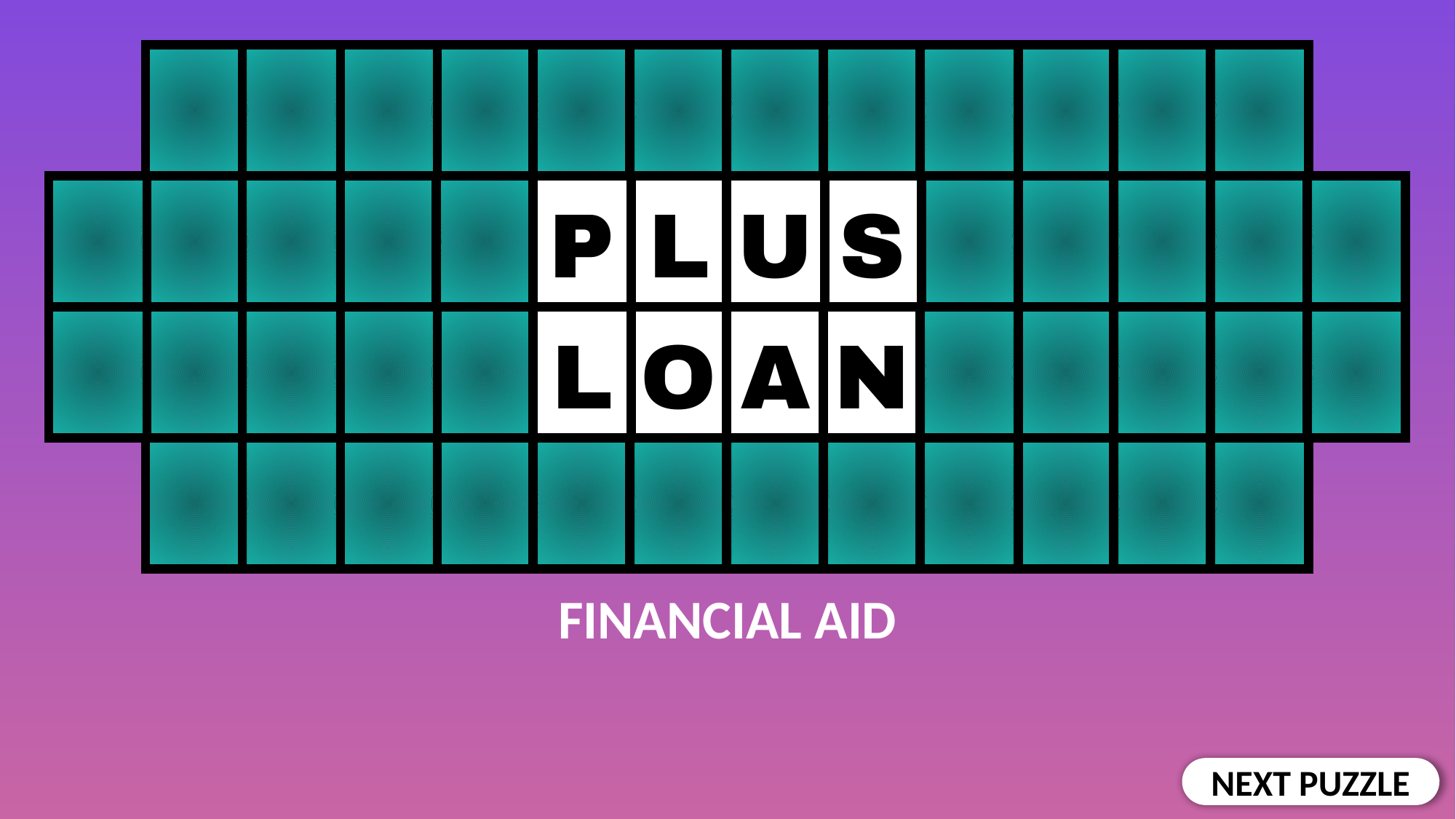

P
L
U
S

L
O
A
N

FINANCIAL AID
NEXT PUZZLE